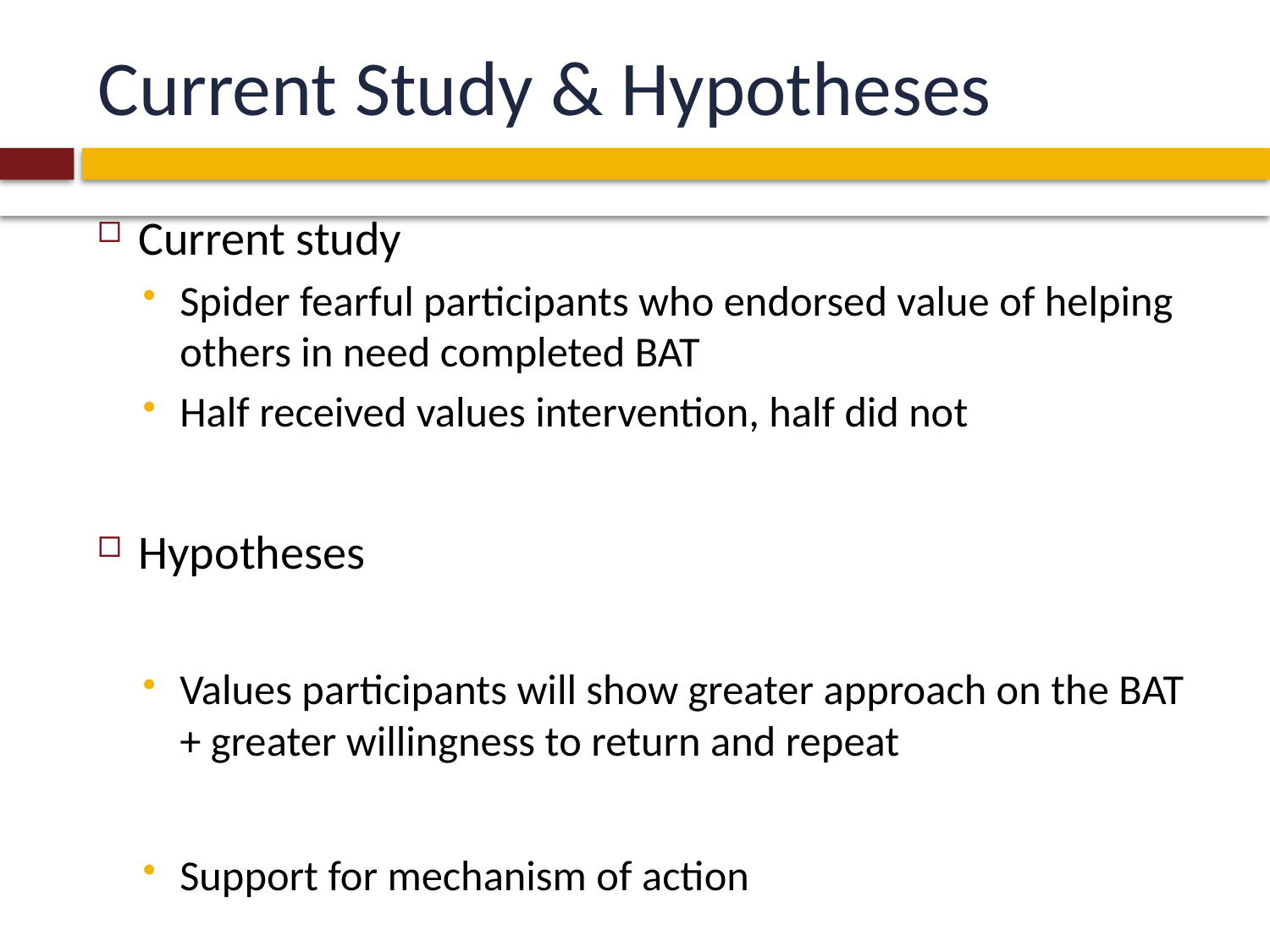

# Current Study & Hypotheses
Current study
Spider fearful participants who endorsed value of helping others in need completed BAT
Half received values intervention, half did not

Hypotheses

Values participants will show greater approach on the BAT + greater willingness to return and repeat

Support for mechanism of action